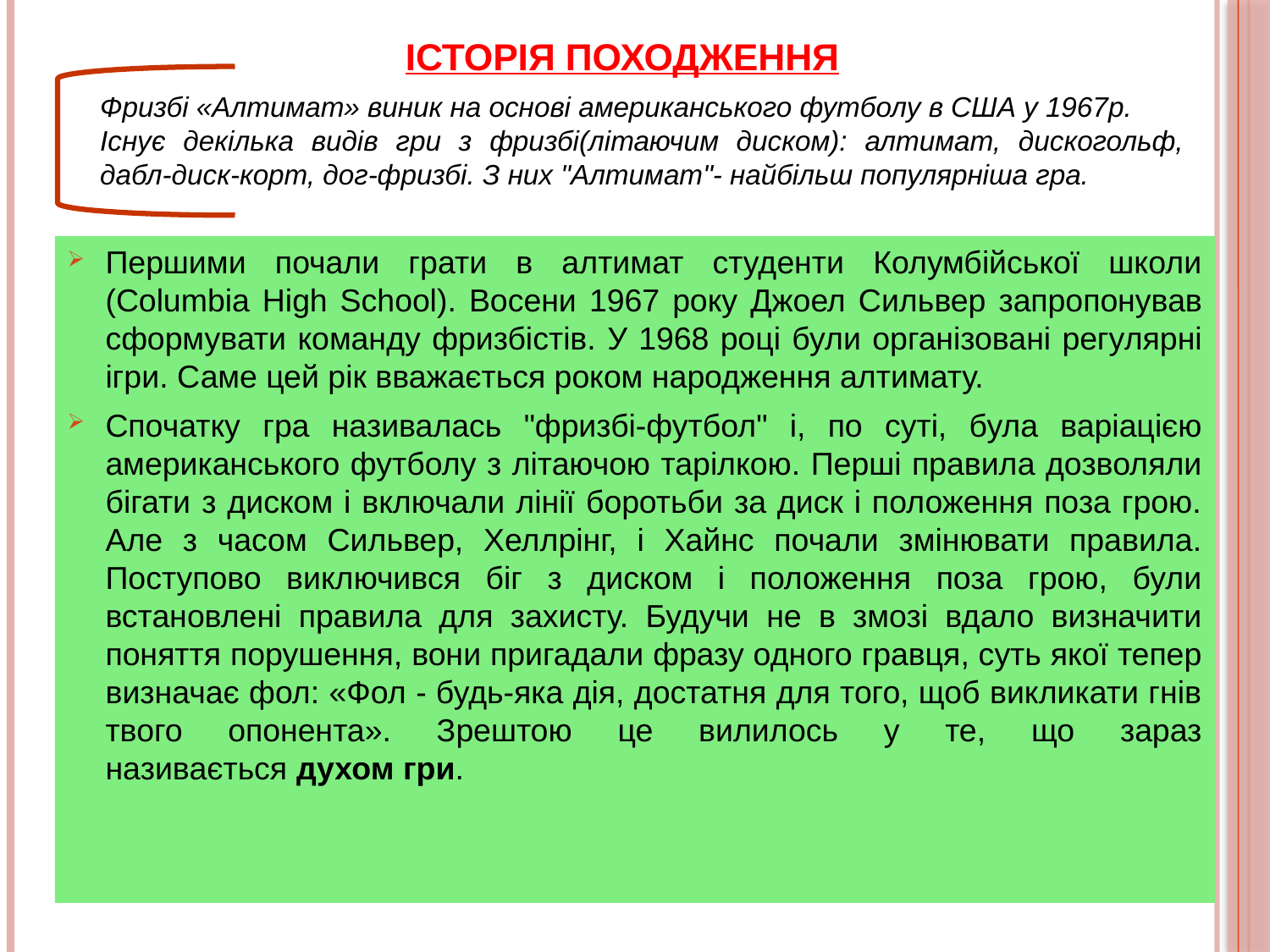

# Історія походження

Фризбі «Алтимат» виник на основі американського футболу в США у 1967р.
Існує декілька видів гри з фризбі(літаючим диском): алтимат, дискогольф, дабл-диск-корт, дог-фризбі. З них "Алтимат"- найбільш популярніша гра.

Першими почали грати в алтимат студенти Колумбійської школи (Columbia High School). Восени 1967 року Джоел Сильвер запропонував сформувати команду фризбістів. У 1968 році були організовані регулярні ігри. Саме цей рік вважається роком народження алтимату.
Спочатку гра називалась "фризбі-футбол" і, по суті, була варіацією американського футболу з літаючою тарілкою. Перші правила дозволяли бігати з диском і включали лінії боротьби за диск і положення поза грою. Але з часом Сильвер, Хеллрінг, і Хайнс почали змінювати правила. Поступово виключився біг з диском і положення поза грою, були встановлені правила для захисту. Будучи не в змозі вдало визначити поняття порушення, вони пригадали фразу одного гравця, суть якої тепер визначає фол: «Фол - будь-яка дія, достатня для того, щоб викликати гнів твого опонента». Зрештою це вилилось у те, що зараз називається духом гри.